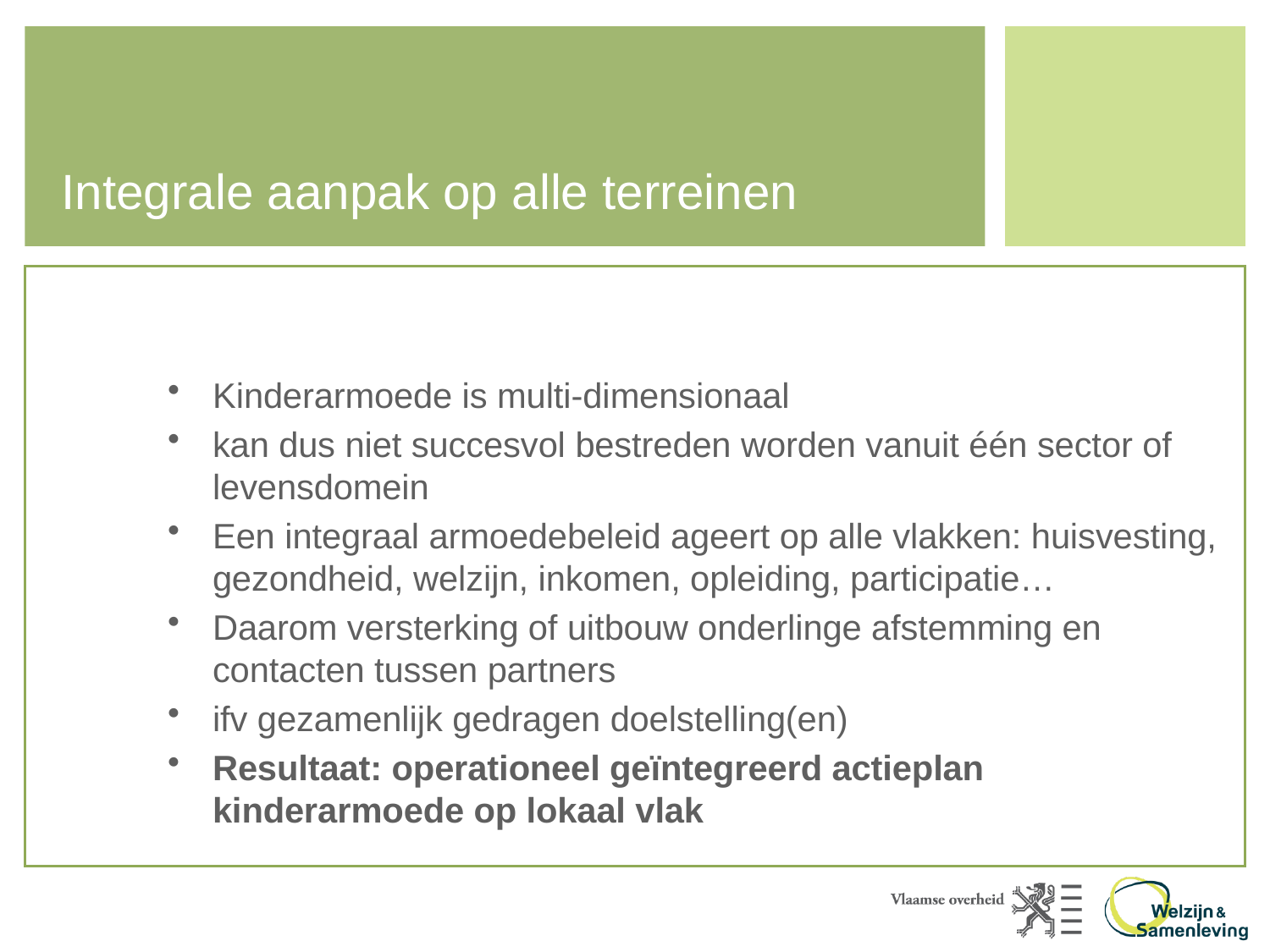

# Integrale aanpak op alle terreinen

Kinderarmoede is multi-dimensionaal
kan dus niet succesvol bestreden worden vanuit één sector of levensdomein
Een integraal armoedebeleid ageert op alle vlakken: huisvesting, gezondheid, welzijn, inkomen, opleiding, participatie…
Daarom versterking of uitbouw onderlinge afstemming en contacten tussen partners
ifv gezamenlijk gedragen doelstelling(en)
Resultaat: operationeel geïntegreerd actieplan kinderarmoede op lokaal vlak